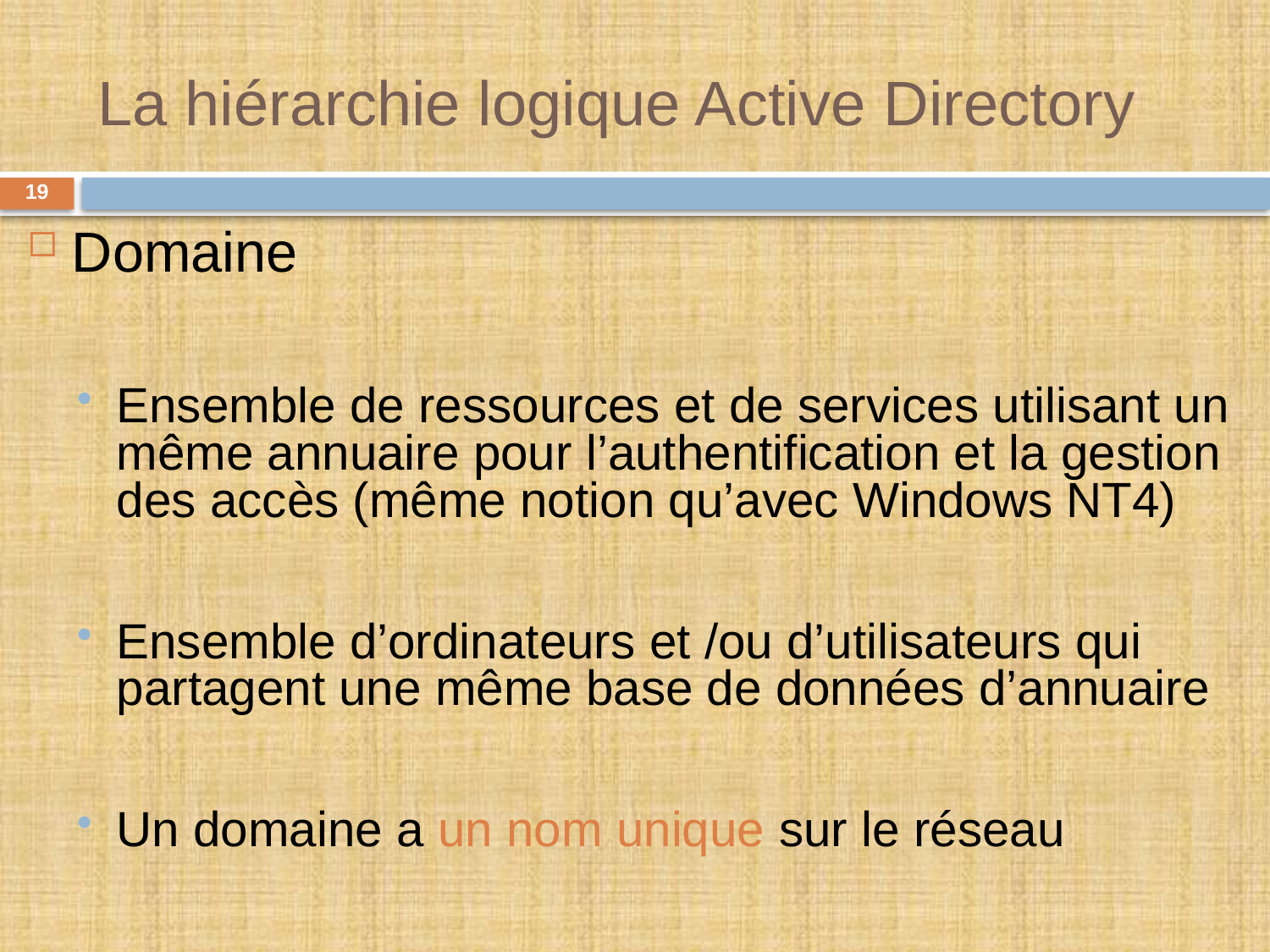

# La hiérarchie logique Active Directory
19
Domaine

Ensemble de ressources et de services utilisant un même annuaire pour l’authentification et la gestion des accès (même notion qu’avec Windows NT4)

Ensemble d’ordinateurs et /ou d’utilisateurs qui partagent une même base de données d’annuaire

Un domaine a un nom unique sur le réseau